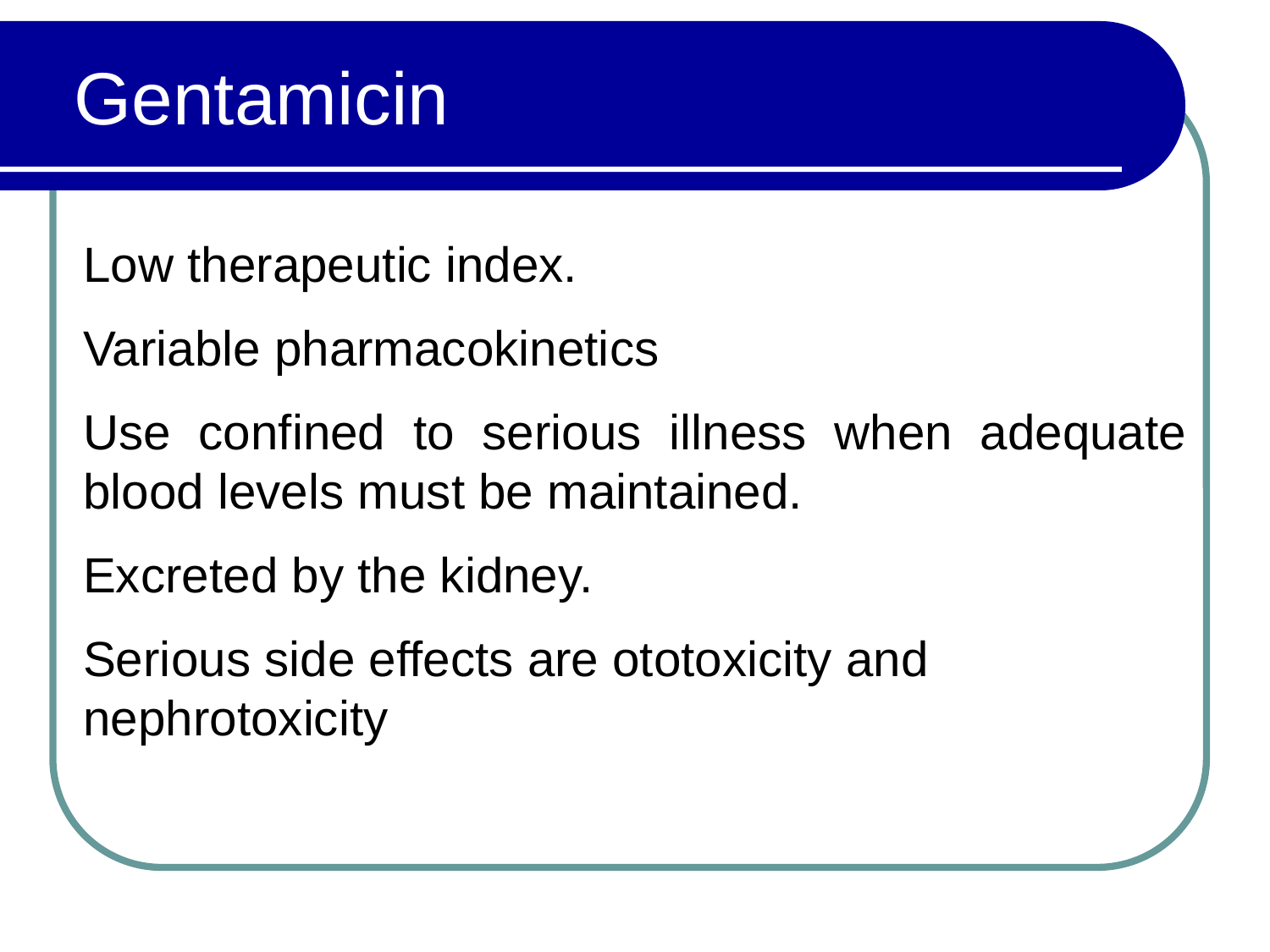

# Gentamicin

Low therapeutic index.
Variable pharmacokinetics
Use confined to serious illness when adequate blood levels must be maintained.
Excreted by the kidney.
Serious side effects are ototoxicity and nephrotoxicity